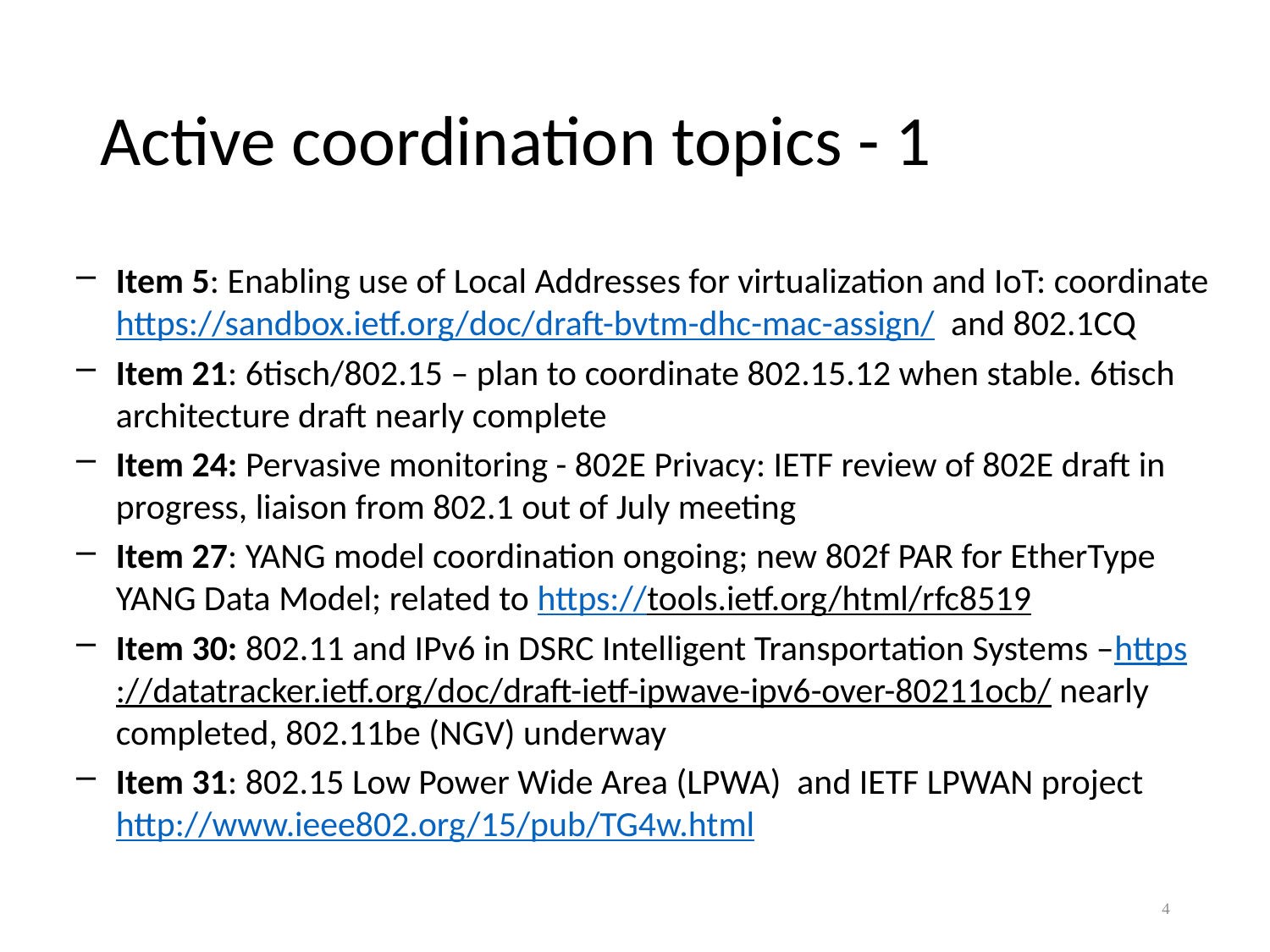

# Active coordination topics - 1
Item 5: Enabling use of Local Addresses for virtualization and IoT: coordinate https://sandbox.ietf.org/doc/draft-bvtm-dhc-mac-assign/  and 802.1CQ
Item 21: 6tisch/802.15 – plan to coordinate 802.15.12 when stable. 6tisch architecture draft nearly complete
Item 24: Pervasive monitoring - 802E Privacy: IETF review of 802E draft in progress, liaison from 802.1 out of July meeting
Item 27: YANG model coordination ongoing; new 802f PAR for EtherType YANG Data Model; related to https://tools.ietf.org/html/rfc8519
Item 30: 802.11 and IPv6 in DSRC Intelligent Transportation Systems –https://datatracker.ietf.org/doc/draft-ietf-ipwave-ipv6-over-80211ocb/ nearly completed, 802.11be (NGV) underway
Item 31: 802.15 Low Power Wide Area (LPWA)  and IETF LPWAN project http://www.ieee802.org/15/pub/TG4w.html

4